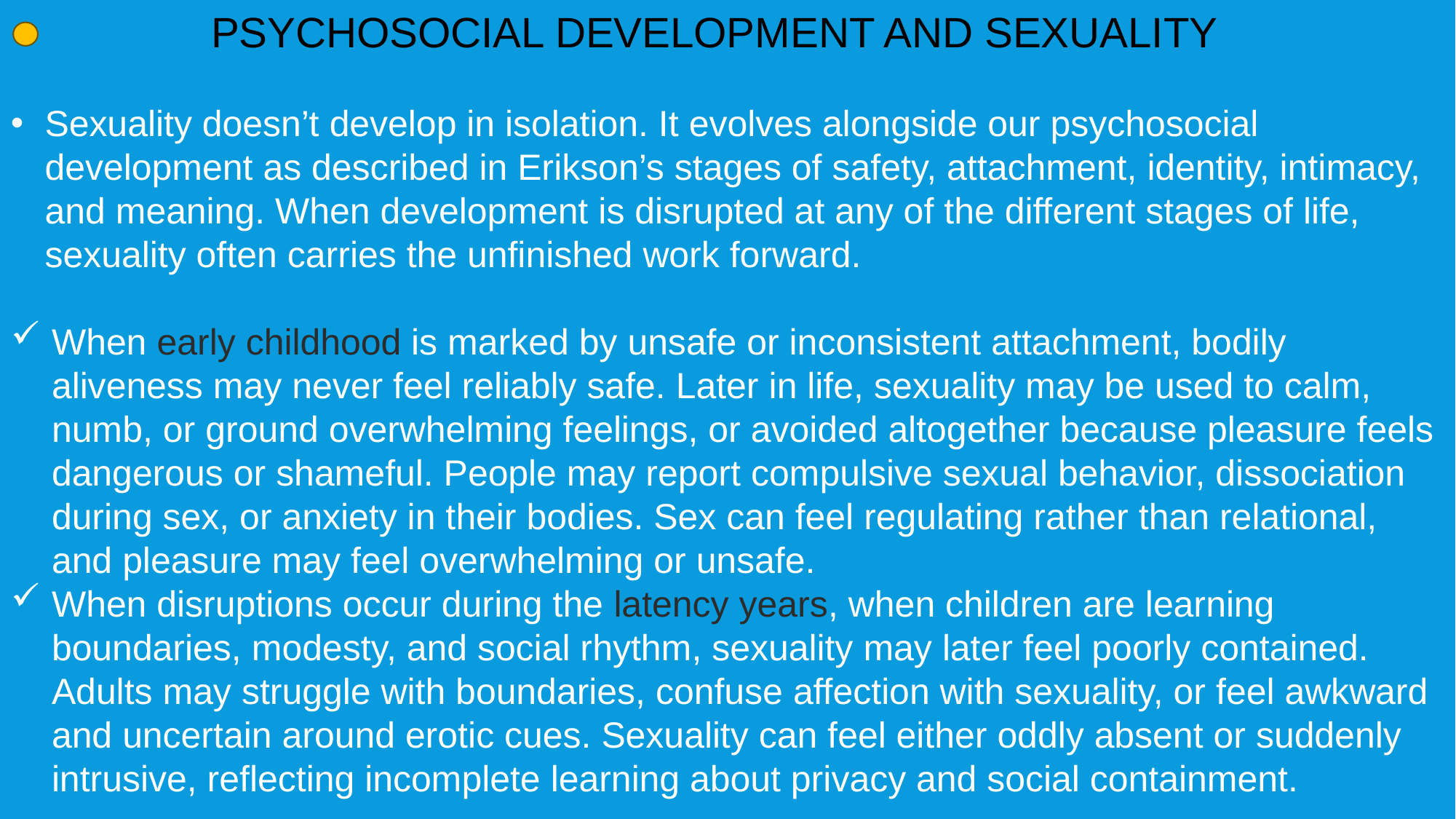

PSYCHOSOCIAL DEVELOPMENT AND SEXUALITY

Sexuality doesn’t develop in isolation. It evolves alongside our psychosocial development as described in Erikson’s stages of safety, attachment, identity, intimacy, and meaning. When development is disrupted at any of the different stages of life, sexuality often carries the unfinished work forward.

When early childhood is marked by unsafe or inconsistent attachment, bodily aliveness may never feel reliably safe. Later in life, sexuality may be used to calm, numb, or ground overwhelming feelings, or avoided altogether because pleasure feels dangerous or shameful. People may report compulsive sexual behavior, dissociation during sex, or anxiety in their bodies. Sex can feel regulating rather than relational, and pleasure may feel overwhelming or unsafe.
When disruptions occur during the latency years, when children are learning boundaries, modesty, and social rhythm, sexuality may later feel poorly contained. Adults may struggle with boundaries, confuse affection with sexuality, or feel awkward and uncertain around erotic cues. Sexuality can feel either oddly absent or suddenly intrusive, reflecting incomplete learning about privacy and social containment.